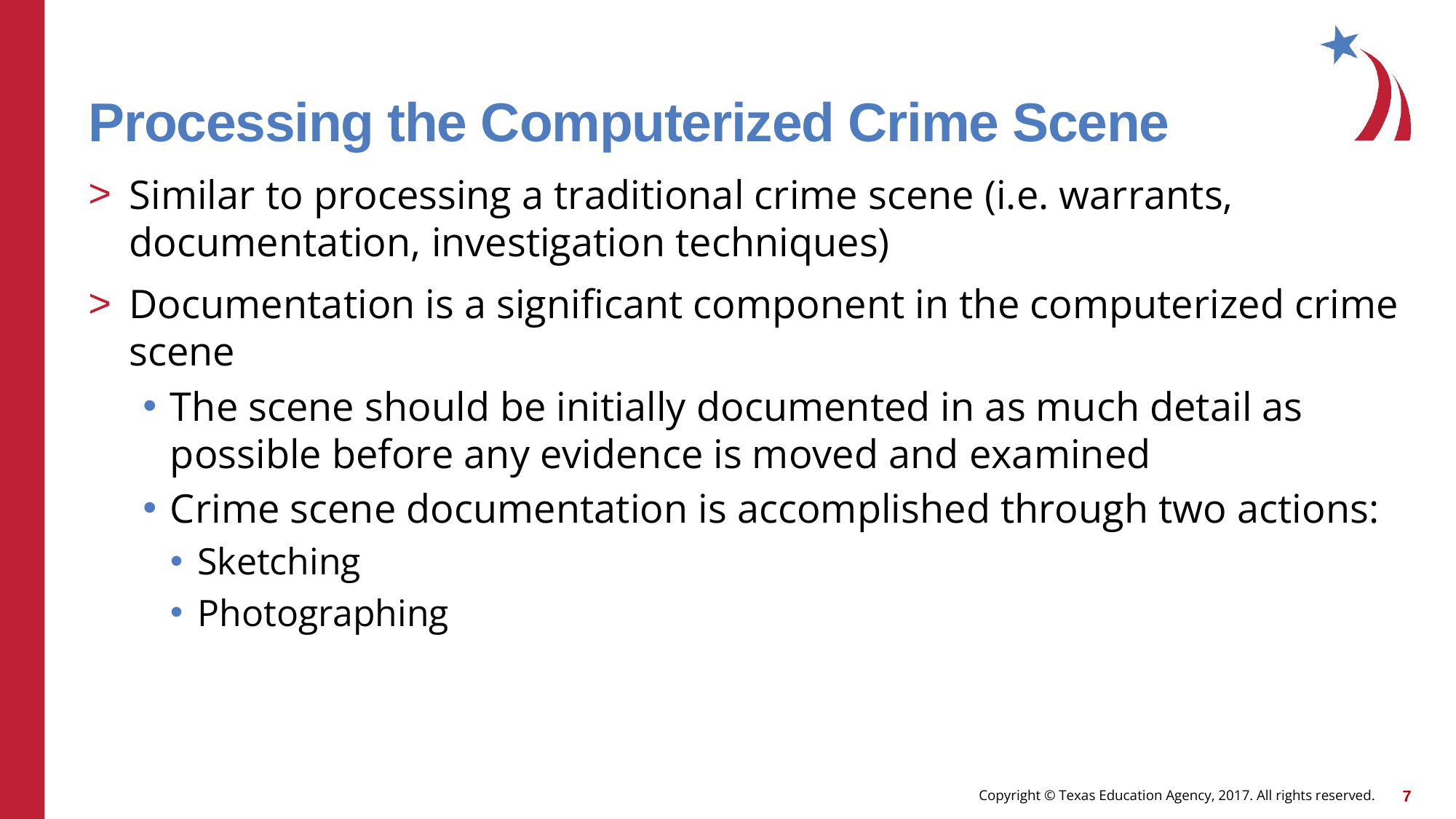

# Processing the Computerized Crime Scene
Similar to processing a traditional crime scene (i.e. warrants, documentation, investigation techniques)
Documentation is a significant component in the computerized crime scene
The scene should be initially documented in as much detail as possible before any evidence is moved and examined
Crime scene documentation is accomplished through two actions:
Sketching
Photographing